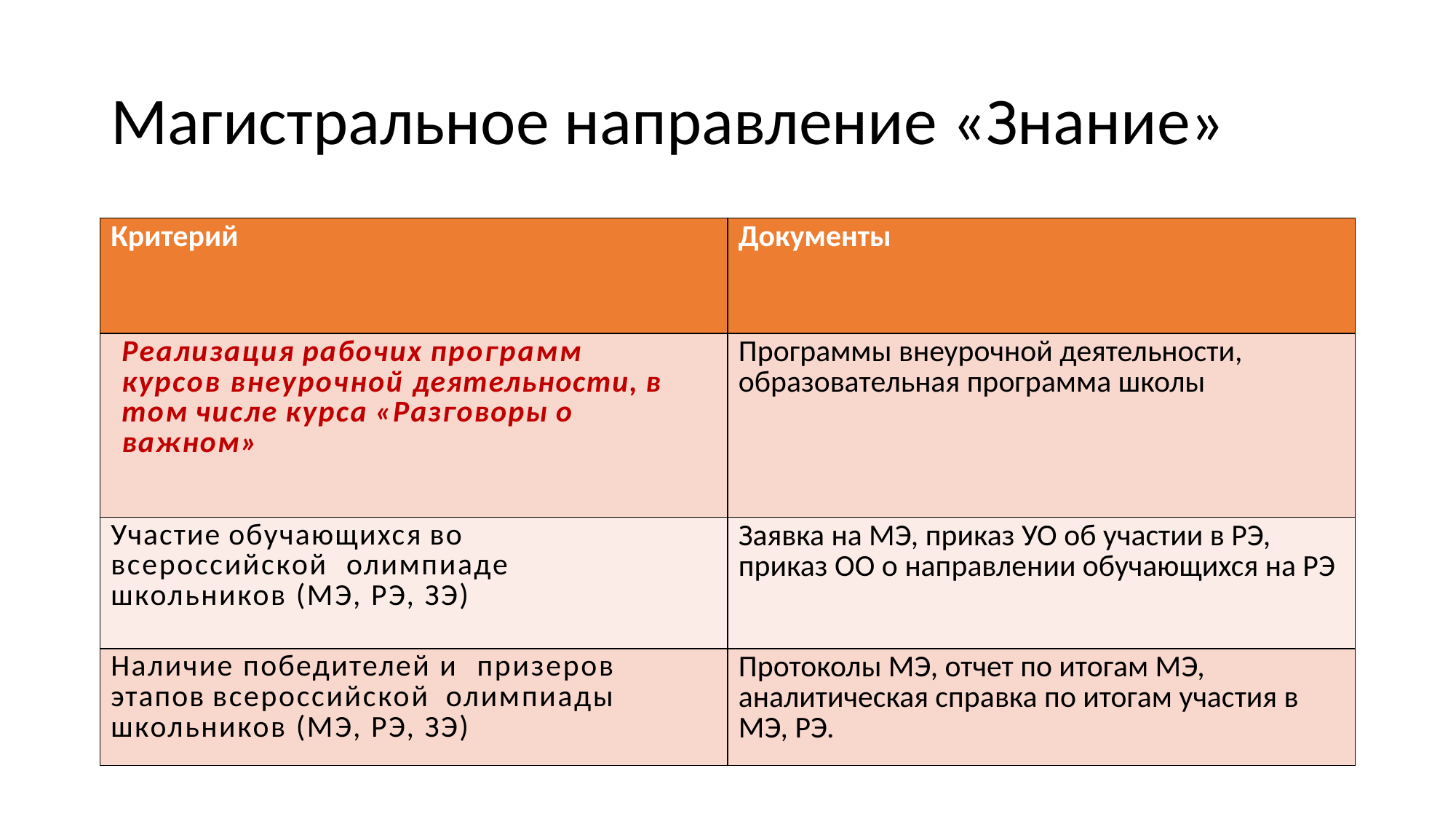

# Магистральное направление «Знание»
| Критерий | Документы |
| --- | --- |
| Реализация рабочих программ курсов внеурочной деятельности, в том числе курса «Разговоры о важном» | Программы внеурочной деятельности, образовательная программа школы |
| Участие обучающихся во всероссийской олимпиаде школьников (МЭ, РЭ, ЗЭ) | Заявка на МЭ, приказ УО об участии в РЭ, приказ ОО о направлении обучающихся на РЭ |
| Наличие победителей и призеров этапов всероссийской олимпиады школьников (МЭ, РЭ, ЗЭ) | Протоколы МЭ, отчет по итогам МЭ, аналитическая справка по итогам участия в МЭ, РЭ. |